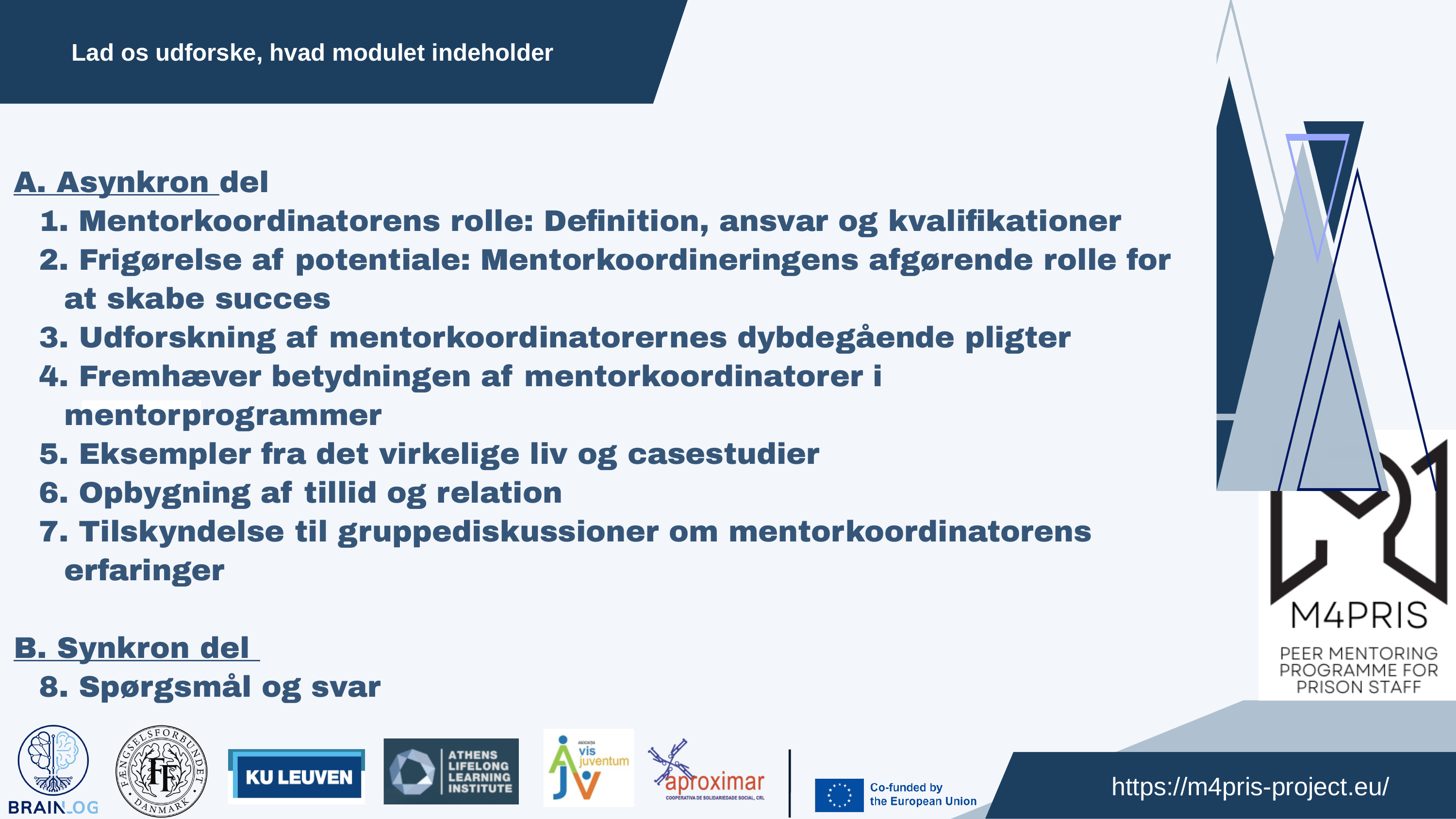

Lad os udforske, hvad modulet indeholder

A. Asynkron del
 Mentorkoordinatorens rolle: Definition, ansvar og kvalifikationer
 Frigørelse af potentiale: Mentorkoordineringens afgørende rolle for at skabe succes
 Udforskning af mentorkoordinatorernes dybdegående pligter
 Fremhæver betydningen af mentorkoordinatorer i mentorprogrammer
 Eksempler fra det virkelige liv og casestudier
 Opbygning af tillid og relation
 Tilskyndelse til gruppediskussioner om mentorkoordinatorens erfaringer

B. Synkron del
 Spørgsmål og svar

 https://m4pris-project.eu/